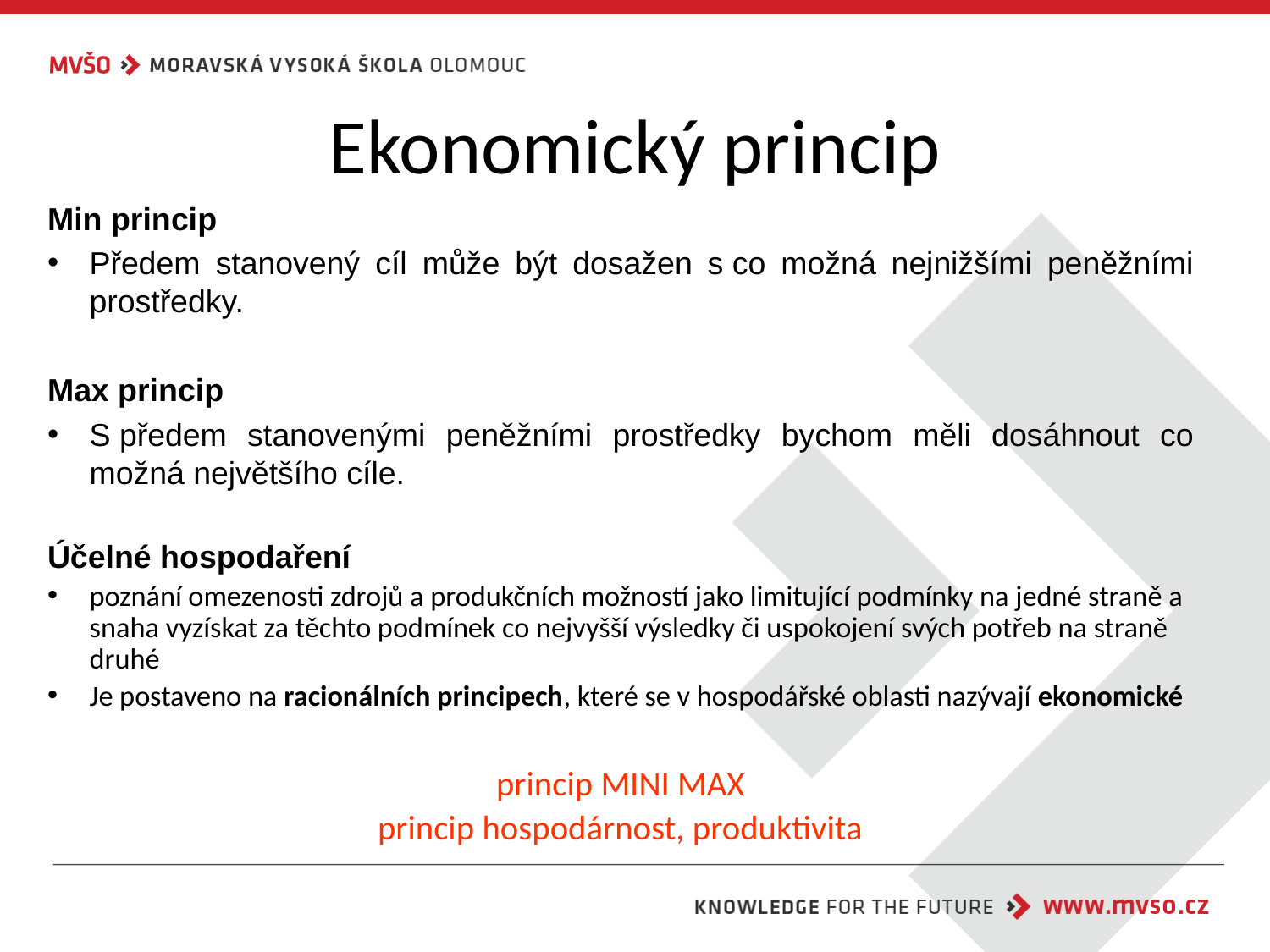

# Ekonomický princip
Min princip
Předem stanovený cíl může být dosažen s co možná nejnižšími peněžními prostředky.

Max princip
S předem stanovenými peněžními prostředky bychom měli dosáhnout co možná největšího cíle.

Účelné hospodaření
poznání omezenosti zdrojů a produkčních možností jako limitující podmínky na jedné straně a snaha vyzískat za těchto podmínek co nejvyšší výsledky či uspokojení svých potřeb na straně druhé
Je postaveno na racionálních principech, které se v hospodářské oblasti nazývají ekonomické

princip MINI MAX
princip hospodárnost, produktivita